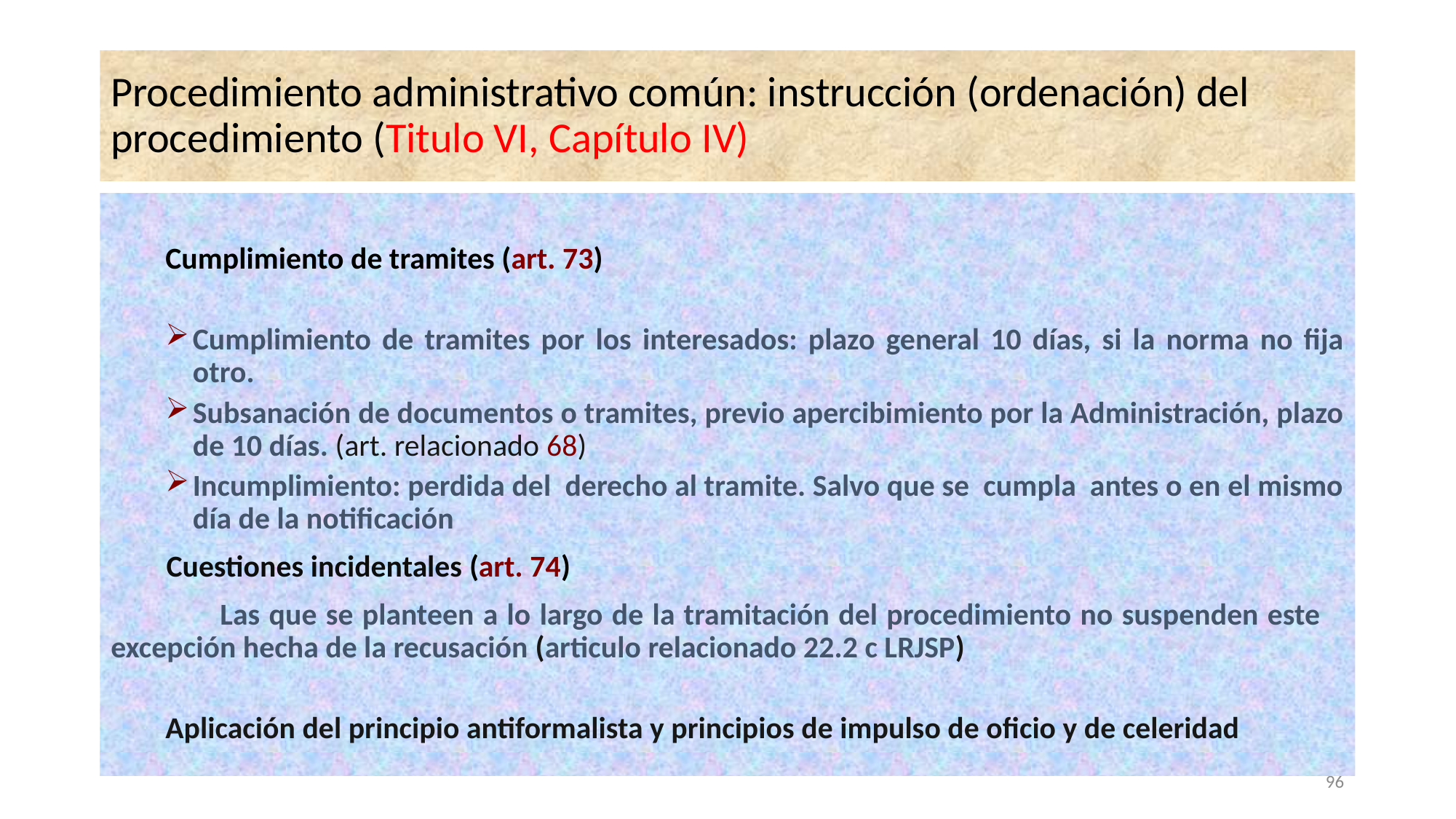

# Procedimiento administrativo común: instrucción (ordenación) del procedimiento (Titulo VI, Capítulo IV)

Cumplimiento de tramites (art. 73)

Cumplimiento de tramites por los interesados: plazo general 10 días, si la norma no fija otro.
Subsanación de documentos o tramites, previo apercibimiento por la Administración, plazo de 10 días. (art. relacionado 68)
Incumplimiento: perdida del  derecho al tramite. Salvo que se  cumpla  antes o en el mismo día de la notificación
        Cuestiones incidentales (art. 74)
	Las que se planteen a lo largo de la tramitación del procedimiento no suspenden este  	excepción hecha de la recusación (articulo relacionado 22.2 c LRJSP)

Aplicación del principio antiformalista y principios de impulso de oficio y de celeridad

96